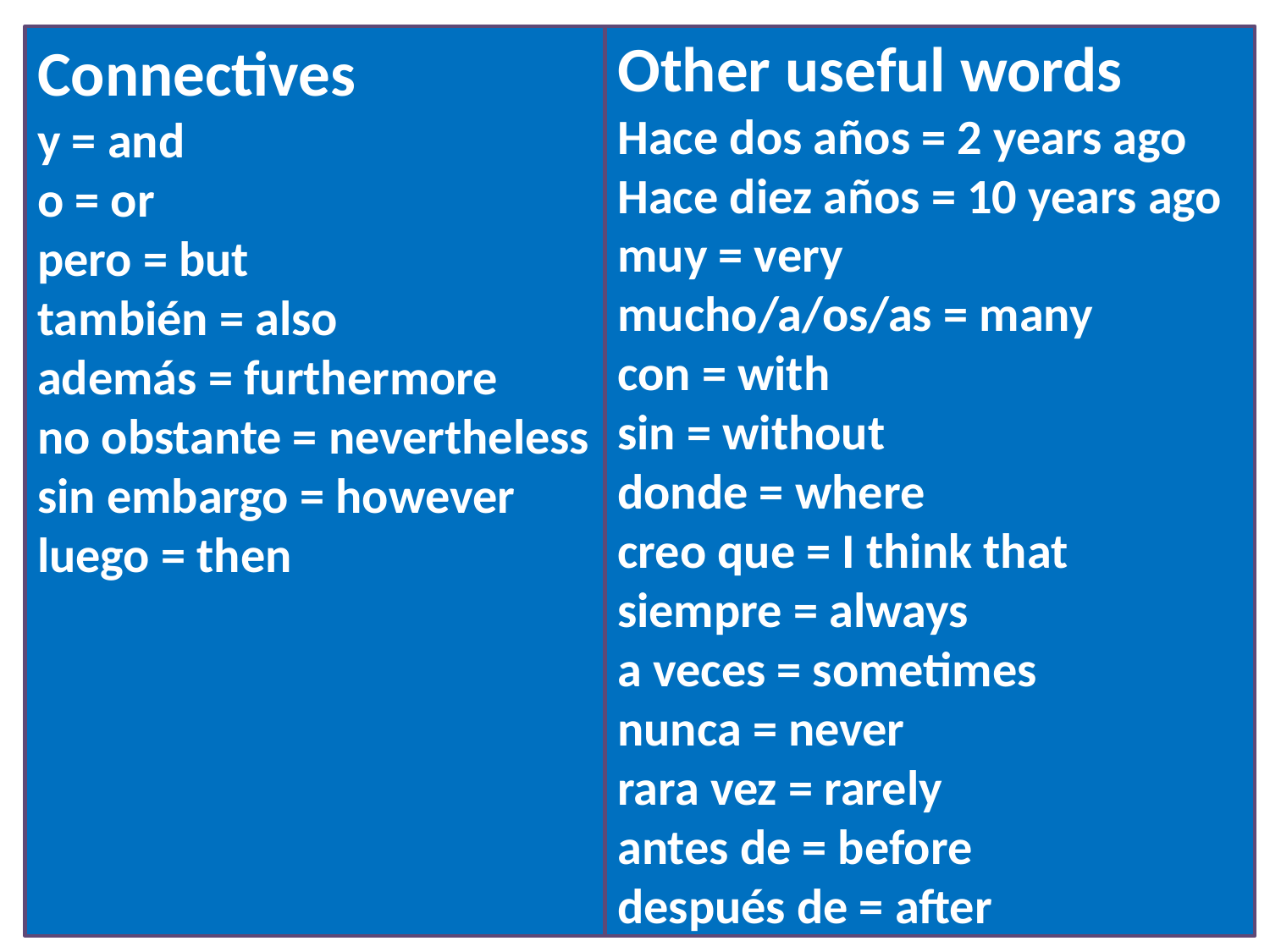

Connectives
y = and
o = or
pero = but
también = also
además = furthermore
no obstante = nevertheless
sin embargo = however
luego = then

Other useful words
Hace dos años = 2 years ago
Hace diez años = 10 years ago
muy = very
mucho/a/os/as = many
con = with
sin = without
donde = where
creo que = I think that
siempre = always
a veces = sometimes
nunca = never
rara vez = rarely
antes de = before
después de = after